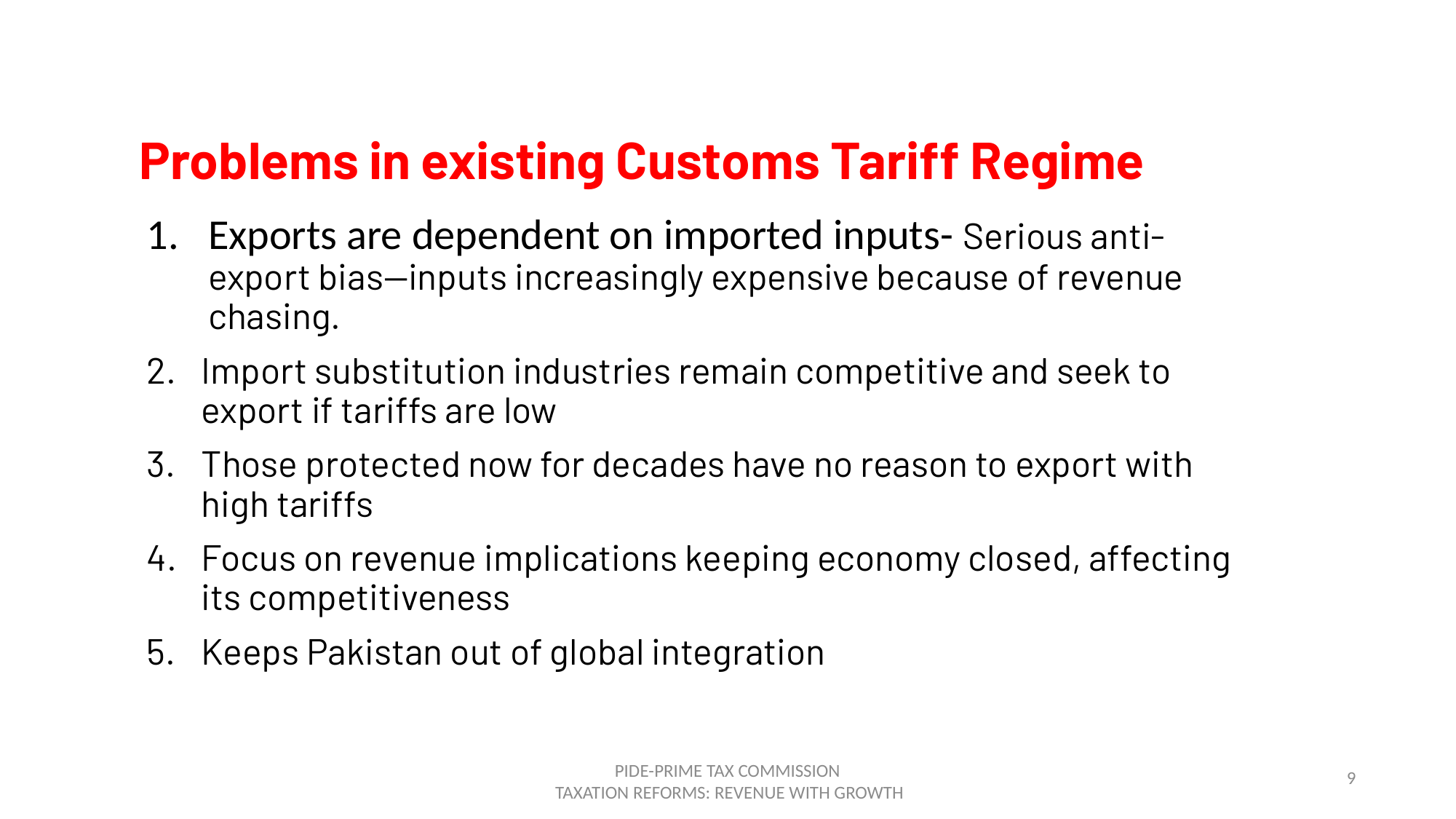

# Problems in existing Customs Tariff Regime
Exports are dependent on imported inputs- Serious anti-export bias—inputs increasingly expensive because of revenue chasing.
Import substitution industries remain competitive and seek to export if tariffs are low
Those protected now for decades have no reason to export with high tariffs
Focus on revenue implications keeping economy closed, affecting its competitiveness
Keeps Pakistan out of global integration

9
PIDE-PRIME TAX COMMISSION
 TAXATION REFORMS: REVENUE WITH GROWTH